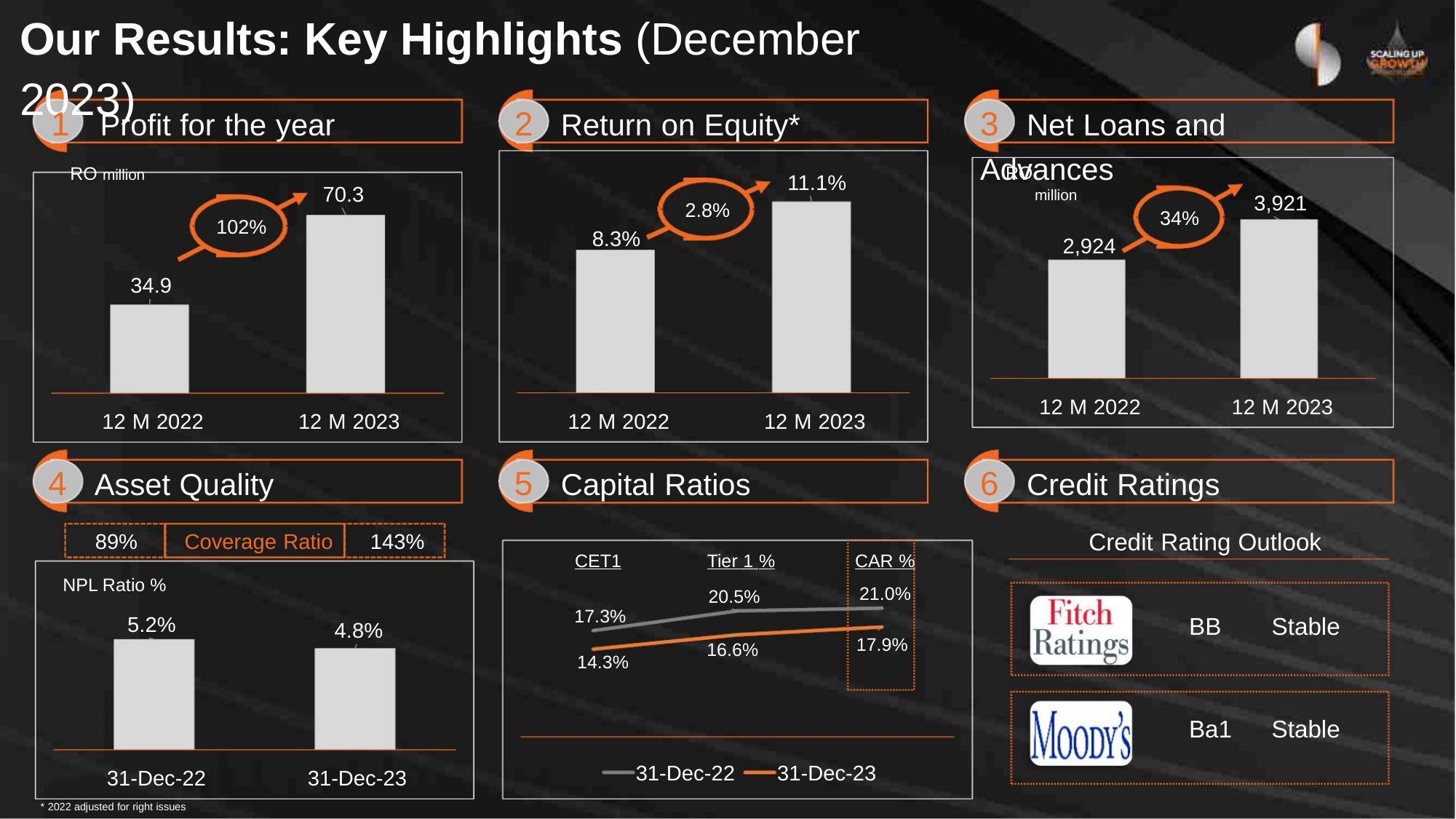

Our Results: Key Highlights (December 2023)
1 Profit for the year
2 Return on Equity*
3 Net Loans and Advances
RO
million
RO million
11.1%
70.3
3,921
2.8%
8.3%
34%
102%
34.9
2,924
12 M 2022
12 M 2023
12 M 2022
12 M 2023
12 M 2022
12 M 2023
4 Asset Quality
5 Capital Ratios
6 Credit Ratings
Credit Rating Outlook
89%
Coverage Ratio
143%
CET1
Tier 1 %
CAR %
21.0%
NPL Ratio %
20.5%
17.3%
14.3%
BB
Stable
5.2%
4.8%
17.9%
16.6%
Ba1
Stable
31-Dec-22
31-Dec-23
31-Dec-22
31-Dec-23
* 2022 adjusted for right issues